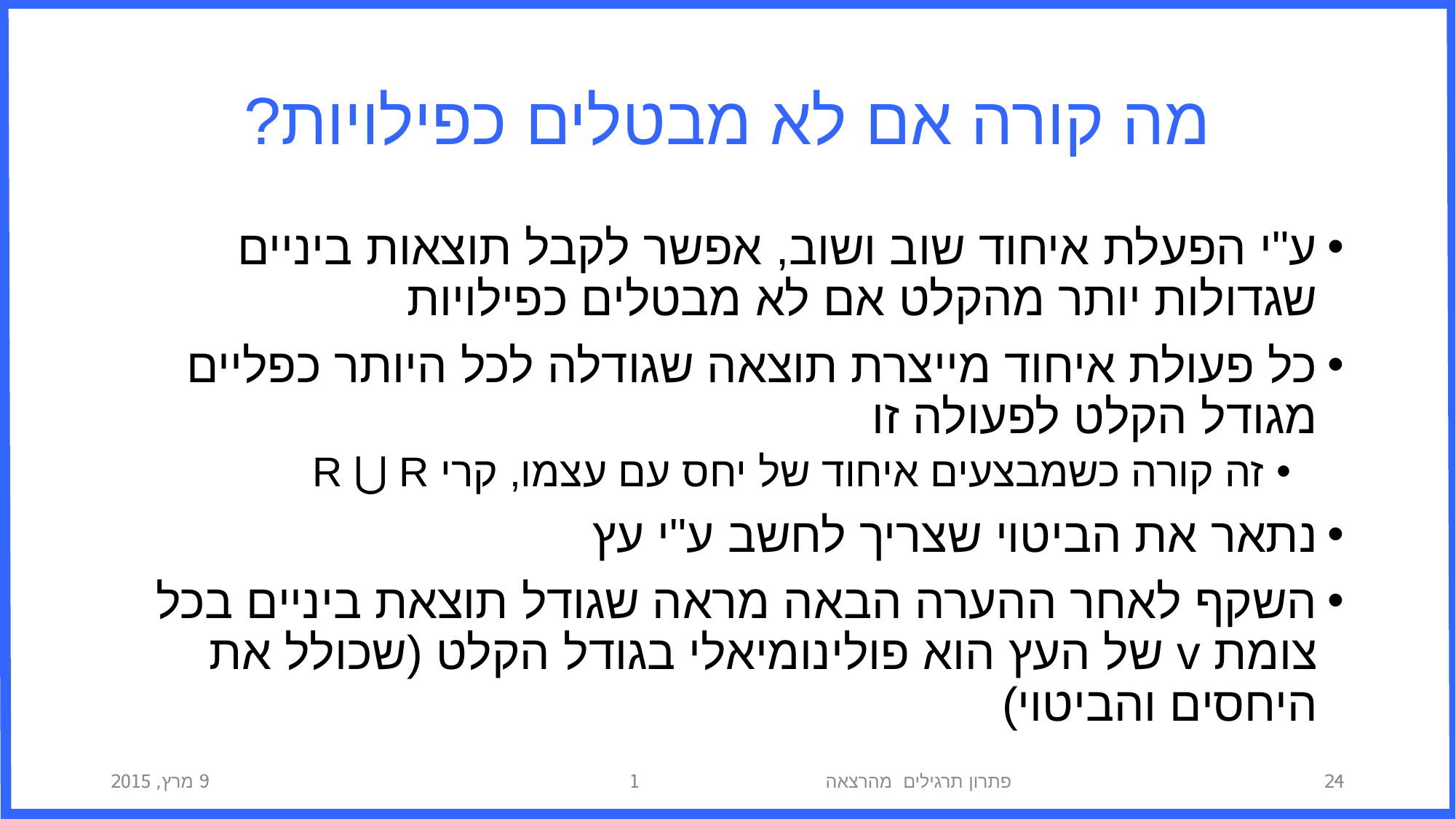

# מה קורה אם לא מבטלים כפילויות?
ע"י הפעלת איחוד שוב ושוב, אפשר לקבל תוצאות ביניים שגדולות יותר מהקלט אם לא מבטלים כפילויות
כל פעולת איחוד מייצרת תוצאה שגודלה לכל היותר כפליים מגודל הקלט לפעולה זו
זה קורה כשמבצעים איחוד של יחס עם עצמו, קרי R ⋃ R
נתאר את הביטוי שצריך לחשב ע"י עץ
השקף לאחר ההערה הבאה מראה שגודל תוצאת ביניים בכל צומת v של העץ הוא פולינומיאלי בגודל הקלט (שכולל את היחסים והביטוי)
9 מרץ, 2015
פתרון תרגילים מהרצאה 1
24